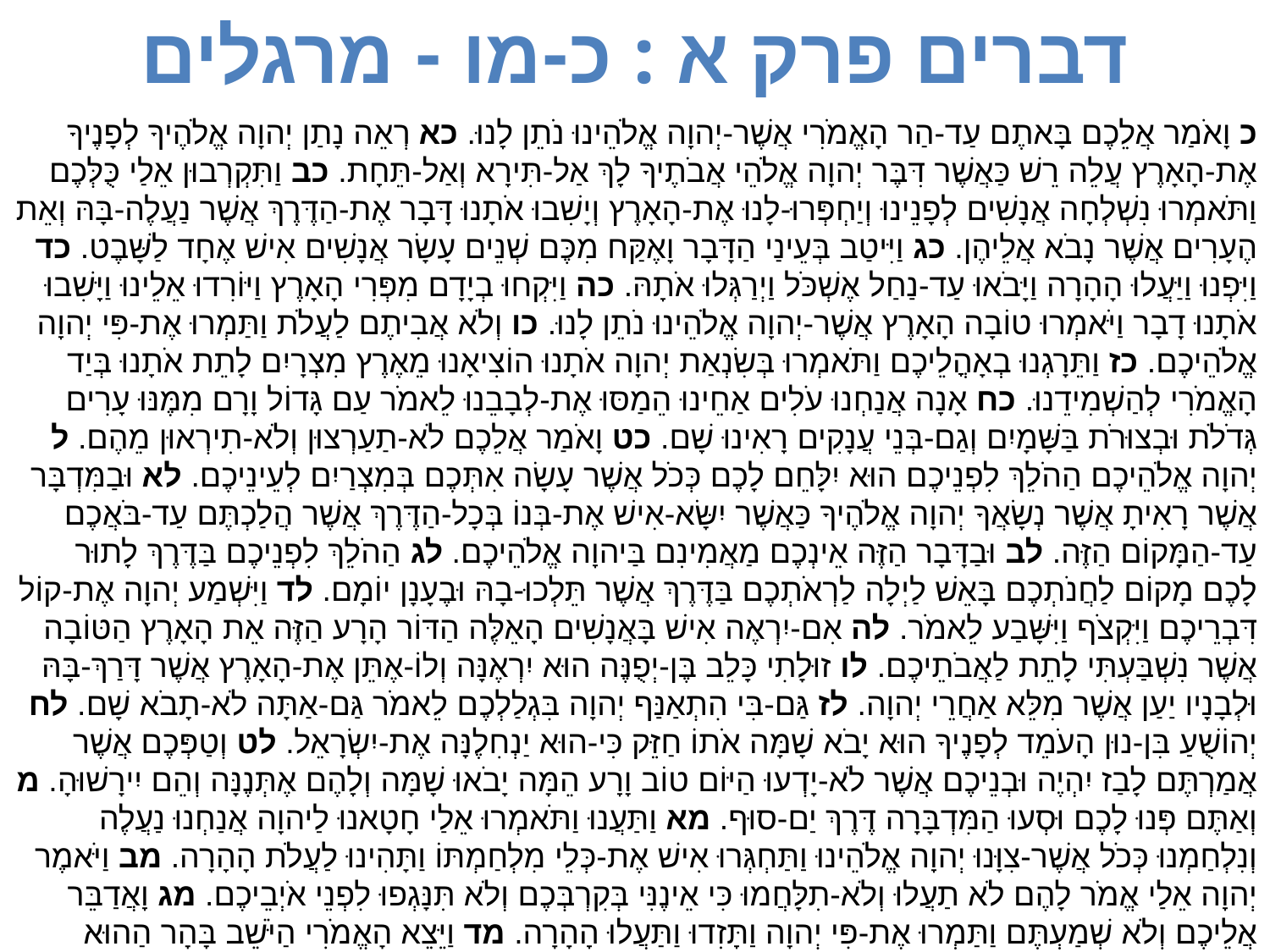

# דברים פרק א : כ-מו - מרגלים
כ וָאֹמַר אֲלֵכֶם בָּאתֶם עַד-הַר הָאֱמֹרִי אֲשֶׁר-יְהוָה אֱלֹהֵינוּ נֹתֵן לָנוּ. כא רְאֵה נָתַן יְהוָה אֱלֹהֶיךָ לְפָנֶיךָ אֶת-הָאָרֶץ עֲלֵה רֵשׁ כַּאֲשֶׁר דִּבֶּר יְהוָה אֱלֹהֵי אֲבֹתֶיךָ לָךְ אַל-תִּירָא וְאַל-תֵּחָת. כב וַתִּקְרְבוּן אֵלַי כֻּלְּכֶם וַתֹּאמְרוּ נִשְׁלְחָה אֲנָשִׁים לְפָנֵינוּ וְיַחְפְּרוּ-לָנוּ אֶת-הָאָרֶץ וְיָשִׁבוּ אֹתָנוּ דָּבָר אֶת-הַדֶּרֶךְ אֲשֶׁר נַעֲלֶה-בָּהּ וְאֵת הֶעָרִים אֲשֶׁר נָבֹא אֲלֵיהֶן. כג וַיִּיטַב בְּעֵינַי הַדָּבָר וָאֶקַּח מִכֶּם שְׁנֵים עָשָׂר אֲנָשִׁים אִישׁ אֶחָד לַשָּׁבֶט. כד וַיִּפְנוּ וַיַּעֲלוּ הָהָרָה וַיָּבֹאוּ עַד-נַחַל אֶשְׁכֹּל וַיְרַגְּלוּ אֹתָהּ. כה וַיִּקְחוּ בְיָדָם מִפְּרִי הָאָרֶץ וַיּוֹרִדוּ אֵלֵינוּ וַיָּשִׁבוּ אֹתָנוּ דָבָר וַיֹּאמְרוּ טוֹבָה הָאָרֶץ אֲשֶׁר-יְהוָה אֱלֹהֵינוּ נֹתֵן לָנוּ. כו וְלֹא אֲבִיתֶם לַעֲלֹת וַתַּמְרוּ אֶת-פִּי יְהוָה אֱלֹהֵיכֶם. כז וַתֵּרָגְנוּ בְאָהֳלֵיכֶם וַתֹּאמְרוּ בְּשִׂנְאַת יְהוָה אֹתָנוּ הוֹצִיאָנוּ מֵאֶרֶץ מִצְרָיִם לָתֵת אֹתָנוּ בְּיַד הָאֱמֹרִי לְהַשְׁמִידֵנוּ. כח אָנָה אֲנַחְנוּ עֹלִים אַחֵינוּ הֵמַסּוּ אֶת-לְבָבֵנוּ לֵאמֹר עַם גָּדוֹל וָרָם מִמֶּנּוּ עָרִים גְּדֹלֹת וּבְצוּרֹת בַּשָּׁמָיִם וְגַם-בְּנֵי עֲנָקִים רָאִינוּ שָׁם. כט וָאֹמַר אֲלֵכֶם לֹא-תַעַרְצוּן וְלֹא-תִירְאוּן מֵהֶם. ל יְהוָה אֱלֹהֵיכֶם הַהֹלֵךְ לִפְנֵיכֶם הוּא יִלָּחֵם לָכֶם כְּכֹל אֲשֶׁר עָשָׂה אִתְּכֶם בְּמִצְרַיִם לְעֵינֵיכֶם. לא וּבַמִּדְבָּר אֲשֶׁר רָאִיתָ אֲשֶׁר נְשָׂאֲךָ יְהוָה אֱלֹהֶיךָ כַּאֲשֶׁר יִשָּׂא-אִישׁ אֶת-בְּנוֹ בְּכָל-הַדֶּרֶךְ אֲשֶׁר הֲלַכְתֶּם עַד-בֹּאֲכֶם עַד-הַמָּקוֹם הַזֶּה. לב וּבַדָּבָר הַזֶּה אֵינְכֶם מַאֲמִינִם בַּיהוָה אֱלֹהֵיכֶם. לג הַהֹלֵךְ לִפְנֵיכֶם בַּדֶּרֶךְ לָתוּר לָכֶם מָקוֹם לַחֲנֹתְכֶם בָּאֵשׁ לַיְלָה לַרְאֹתְכֶם בַּדֶּרֶךְ אֲשֶׁר תֵּלְכוּ-בָהּ וּבֶעָנָן יוֹמָם. לד וַיִּשְׁמַע יְהוָה אֶת-קוֹל דִּבְרֵיכֶם וַיִּקְצֹף וַיִּשָּׁבַע לֵאמֹר. לה אִם-יִרְאֶה אִישׁ בָּאֲנָשִׁים הָאֵלֶּה הַדּוֹר הָרָע הַזֶּה אֵת הָאָרֶץ הַטּוֹבָה אֲשֶׁר נִשְׁבַּעְתִּי לָתֵת לַאֲבֹתֵיכֶם. לו זוּלָתִי כָּלֵב בֶּן-יְפֻנֶּה הוּא יִרְאֶנָּה וְלוֹ-אֶתֵּן אֶת-הָאָרֶץ אֲשֶׁר דָּרַךְ-בָּהּ וּלְבָנָיו יַעַן אֲשֶׁר מִלֵּא אַחֲרֵי יְהוָה. לז גַּם-בִּי הִתְאַנַּף יְהוָה בִּגְלַלְכֶם לֵאמֹר גַּם-אַתָּה לֹא-תָבֹא שָׁם. לח יְהוֹשֻׁעַ בִּן-נוּן הָעֹמֵד לְפָנֶיךָ הוּא יָבֹא שָׁמָּה אֹתוֹ חַזֵּק כִּי-הוּא יַנְחִלֶנָּה אֶת-יִשְׂרָאֵל. לט וְטַפְּכֶם אֲשֶׁר אֲמַרְתֶּם לָבַז יִהְיֶה וּבְנֵיכֶם אֲשֶׁר לֹא-יָדְעוּ הַיּוֹם טוֹב וָרָע הֵמָּה יָבֹאוּ שָׁמָּה וְלָהֶם אֶתְּנֶנָּה וְהֵם יִירָשׁוּהָ. מ וְאַתֶּם פְּנוּ לָכֶם וּסְעוּ הַמִּדְבָּרָה דֶּרֶךְ יַם-סוּף. מא וַתַּעֲנוּ וַתֹּאמְרוּ אֵלַי חָטָאנוּ לַיהוָה אֲנַחְנוּ נַעֲלֶה וְנִלְחַמְנוּ כְּכֹל אֲשֶׁר-צִוָּנוּ יְהוָה אֱלֹהֵינוּ וַתַּחְגְּרוּ אִישׁ אֶת-כְּלֵי מִלְחַמְתּוֹ וַתָּהִינוּ לַעֲלֹת הָהָרָה. מב וַיֹּאמֶר יְהוָה אֵלַי אֱמֹר לָהֶם לֹא תַעֲלוּ וְלֹא-תִלָּחֲמוּ כִּי אֵינֶנִּי בְּקִרְבְּכֶם וְלֹא תִּנָּגְפוּ לִפְנֵי אֹיְבֵיכֶם. מג וָאֲדַבֵּר אֲלֵיכֶם וְלֹא שְׁמַעְתֶּם וַתַּמְרוּ אֶת-פִּי יְהוָה וַתָּזִדוּ וַתַּעֲלוּ הָהָרָה. מד וַיֵּצֵא הָאֱמֹרִי הַיֹּשֵׁב בָּהָר הַהוּא לִקְרַאתְכֶם וַיִּרְדְּפוּ אֶתְכֶם כַּאֲשֶׁר תַּעֲשֶׂינָה הַדְּבֹרִים וַיַּכְּתוּ אֶתְכֶם בְּשֵׂעִיר עַד-חָרְמָה. מה וַתָּשֻׁבוּ וַתִּבְכּוּ לִפְנֵי יְהוָה וְלֹא-שָׁמַע יְהוָה בְּקֹלְכֶם וְלֹא הֶאֱזִין אֲלֵיכֶם. מו וַתֵּשְׁבוּ בְקָדֵשׁ יָמִים רַבִּים כַּיָּמִים אֲשֶׁר יְשַׁבְתֶּם.